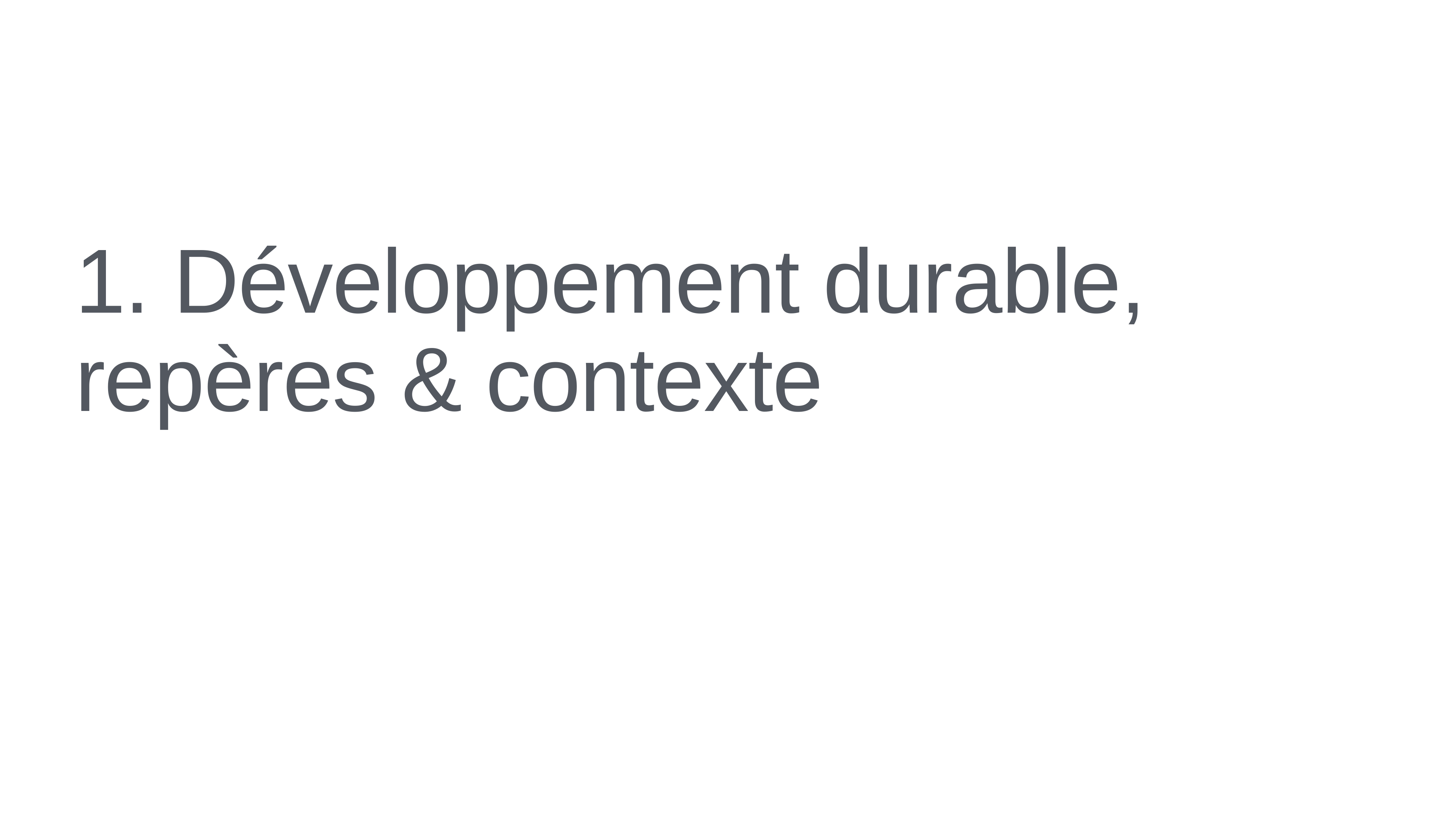

# 1. Développement durable, repères & contexte